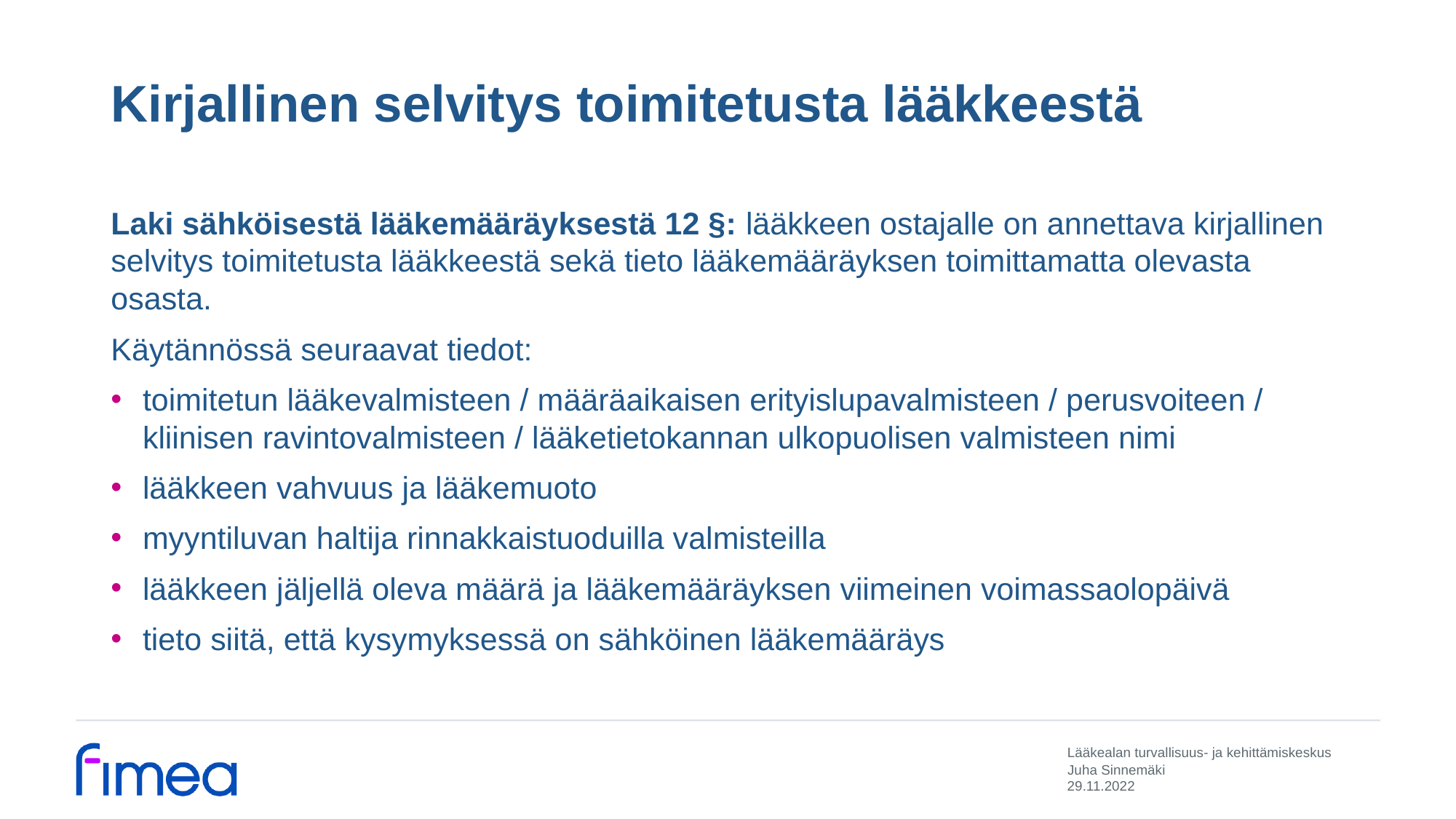

# Kirjallinen selvitys toimitetusta lääkkeestä
Laki sähköisestä lääkemääräyksestä 12 §: lääkkeen ostajalle on annettava kirjallinen selvitys toimitetusta lääkkeestä sekä tieto lääkemääräyksen toimittamatta olevasta osasta.
Käytännössä seuraavat tiedot:
toimitetun lääkevalmisteen / määräaikaisen erityislupavalmisteen / perusvoiteen / kliinisen ravintovalmisteen / lääketietokannan ulkopuolisen valmisteen nimi
lääkkeen vahvuus ja lääkemuoto
myyntiluvan haltija rinnakkaistuoduilla valmisteilla
lääkkeen jäljellä oleva määrä ja lääkemääräyksen viimeinen voimassaolopäivä
tieto siitä, että kysymyksessä on sähköinen lääkemääräys

Juha Sinnemäki
29.11.2022